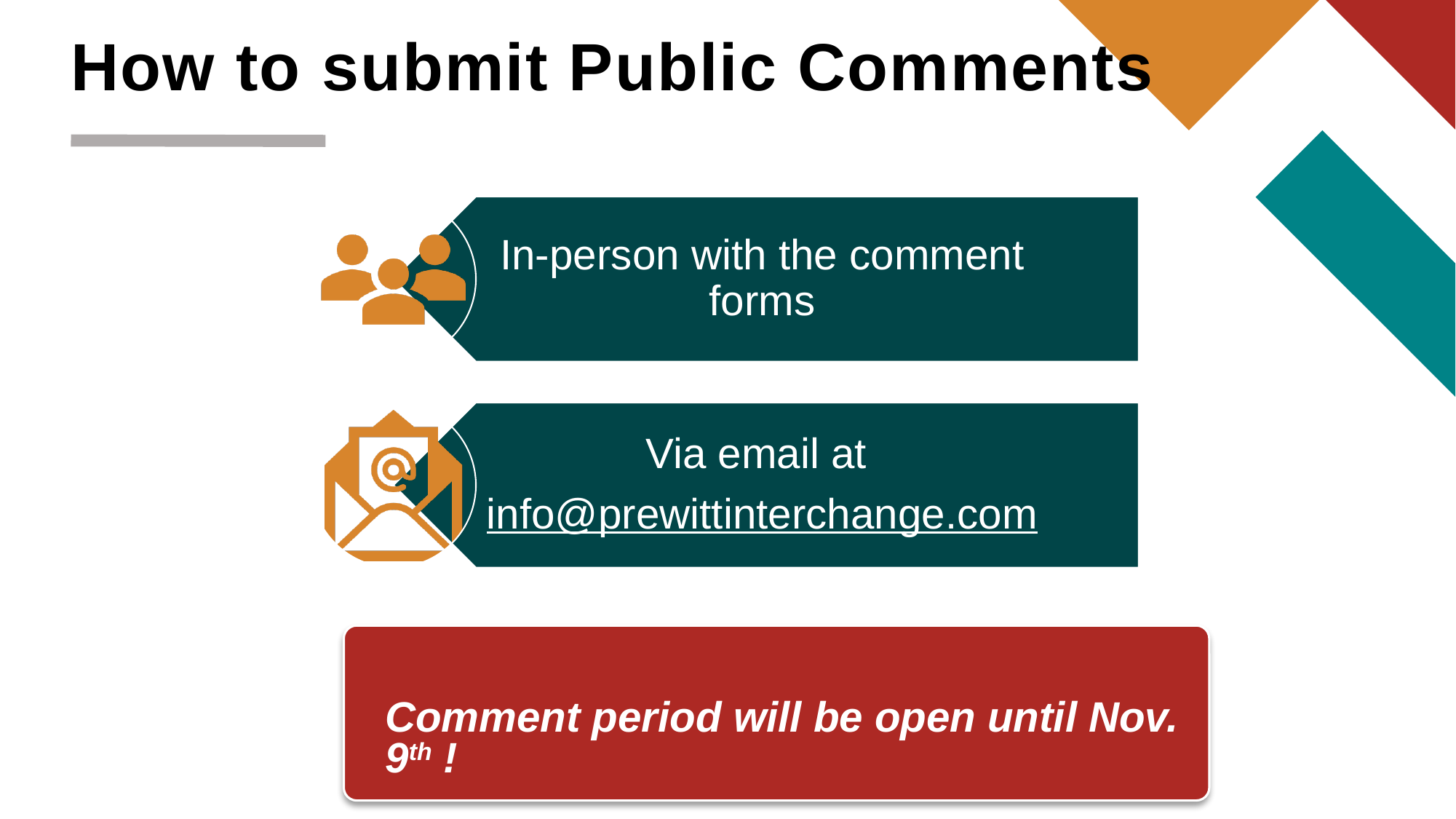

# How to submit Public Comments
In-person with the comment forms
Via email at
info@prewittinterchange.com

Comment period will be open until Nov. 9th !